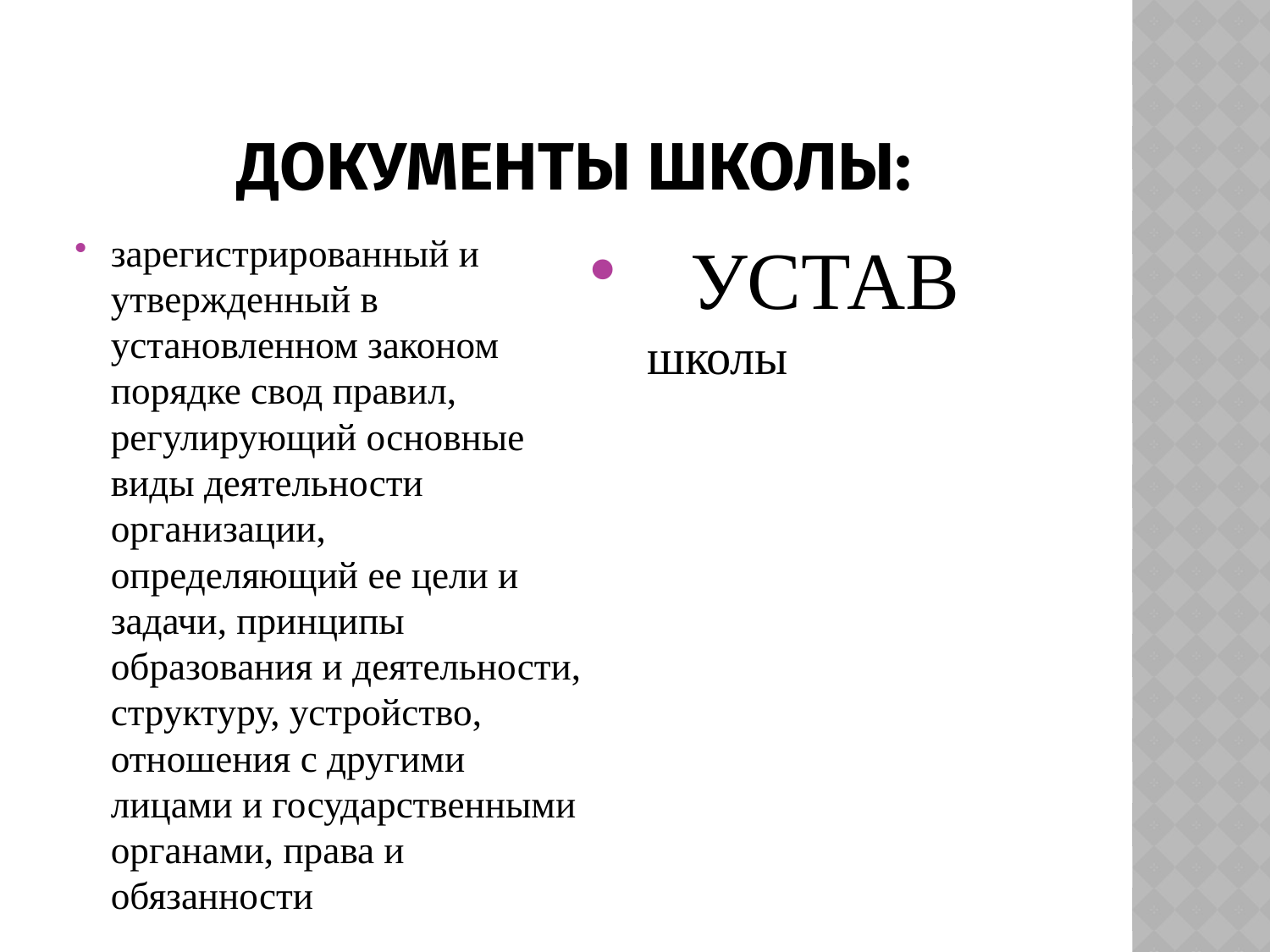

# документы школы:
зарегистрированный и утвержденный в установленном законом порядке свод правил, регулирующий основные виды деятельности организации, определяющий ее цели и задачи, принципы образования и деятельности, структуру, устройство, отношения с другими лицами и государственными органами, права и обязанности

  УСТАВ  школы